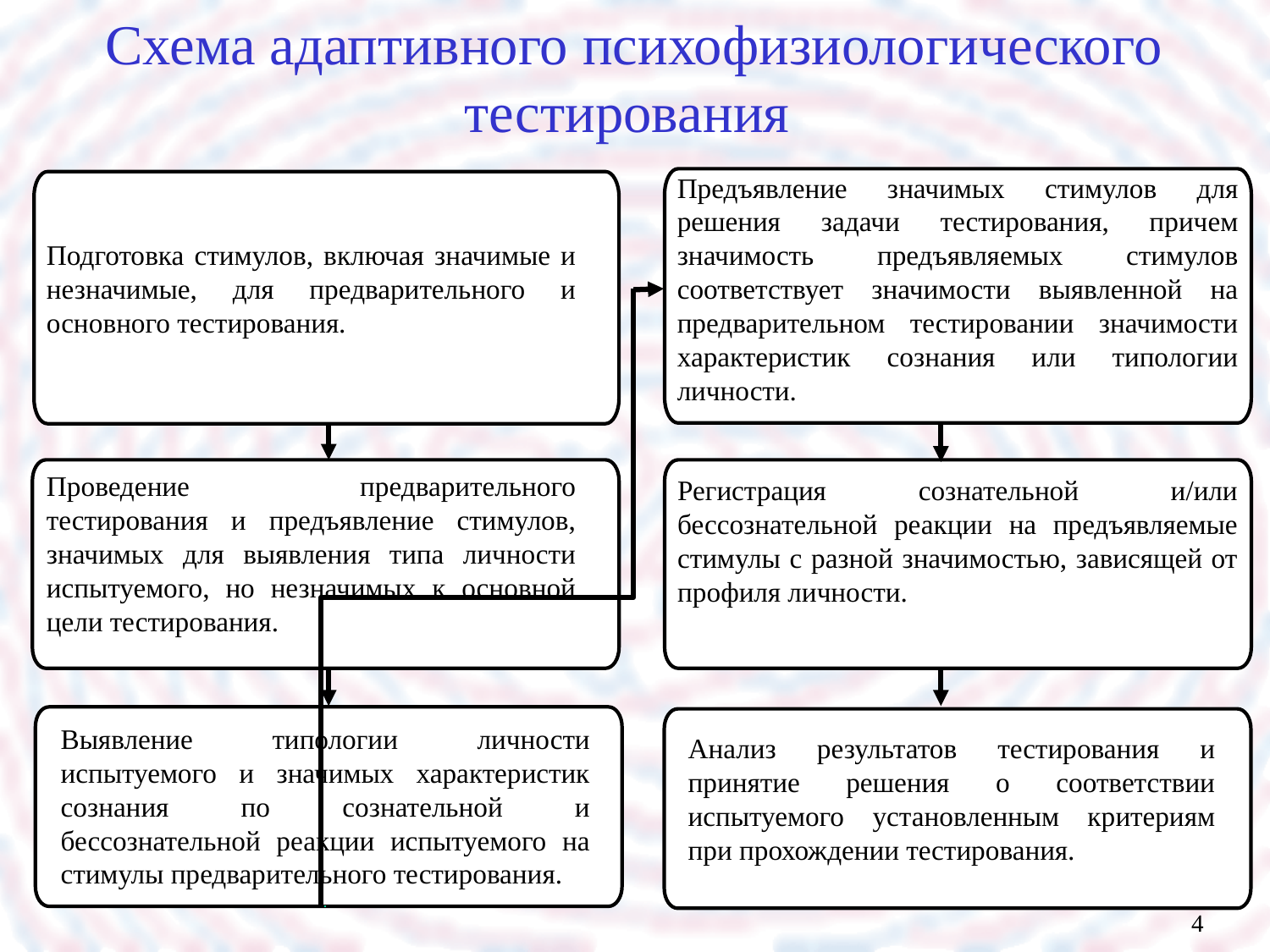

Схема адаптивного психофизиологического
тестирования
Предъявление значимых стимулов для решения задачи тестирования, причем значимость предъявляемых стимулов соответствует значимости выявленной на предварительном тестировании значимости характеристик сознания или типологии личности.

Подготовка стимулов, включая значимые и незначимые, для предварительного и основного тестирования.

Проведение предварительного тестирования и предъявление стимулов, значимых для выявления типа личности испытуемого, но незначимых к основной цели тестирования.
Регистрация сознательной и/или бессознательной реакции на предъявляемые стимулы с разной значимостью, зависящей от профиля личности.

Выявление типологии личности испытуемого и значимых характеристик сознания по сознательной и бессознательной реакции испытуемого на стимулы предварительного тестирования.
Анализ результатов тестирования и принятие решения о соответствии испытуемого установленным критериям при прохождении тестирования.
4